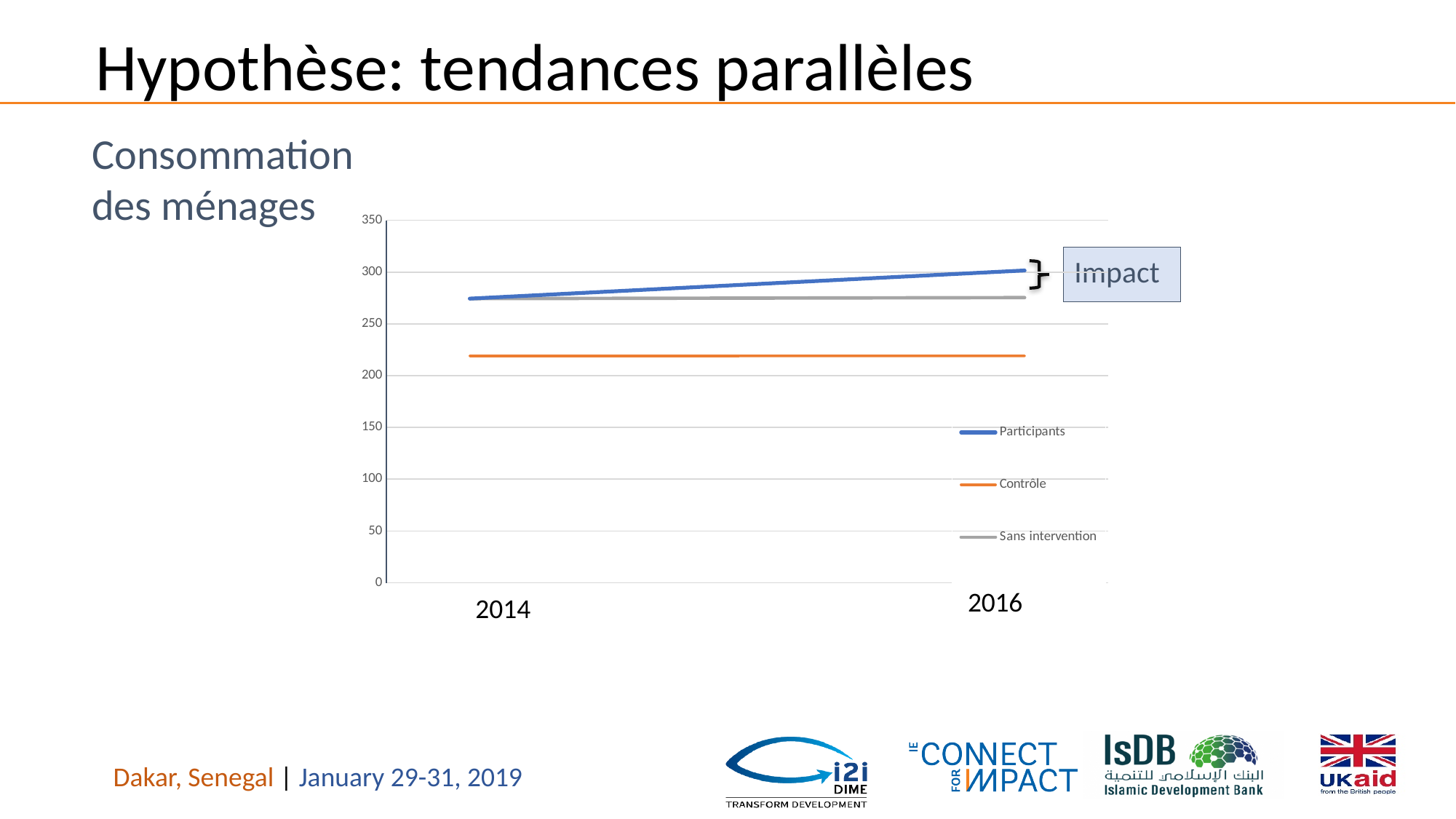

# Hypothèse: tendances parallèles
Consommation des ménages

### Chart

| Category | Participants | Contrôle | Sans intervention |
|---|---|---|---|
Impact

2014